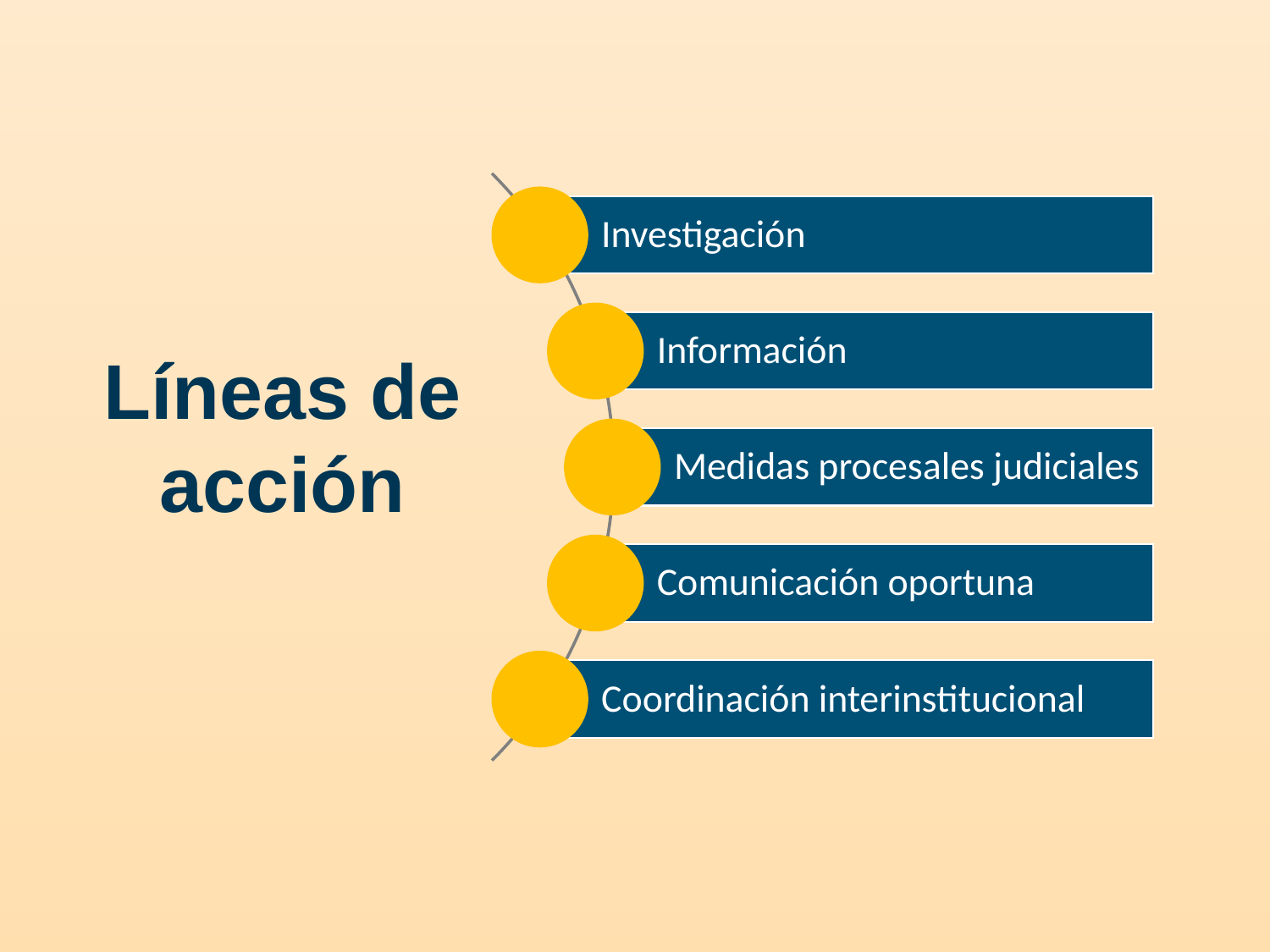

Investigación
Información
Medidas procesales judiciales
Comunicación oportuna
Coordinación interinstitucional
Líneas de acción